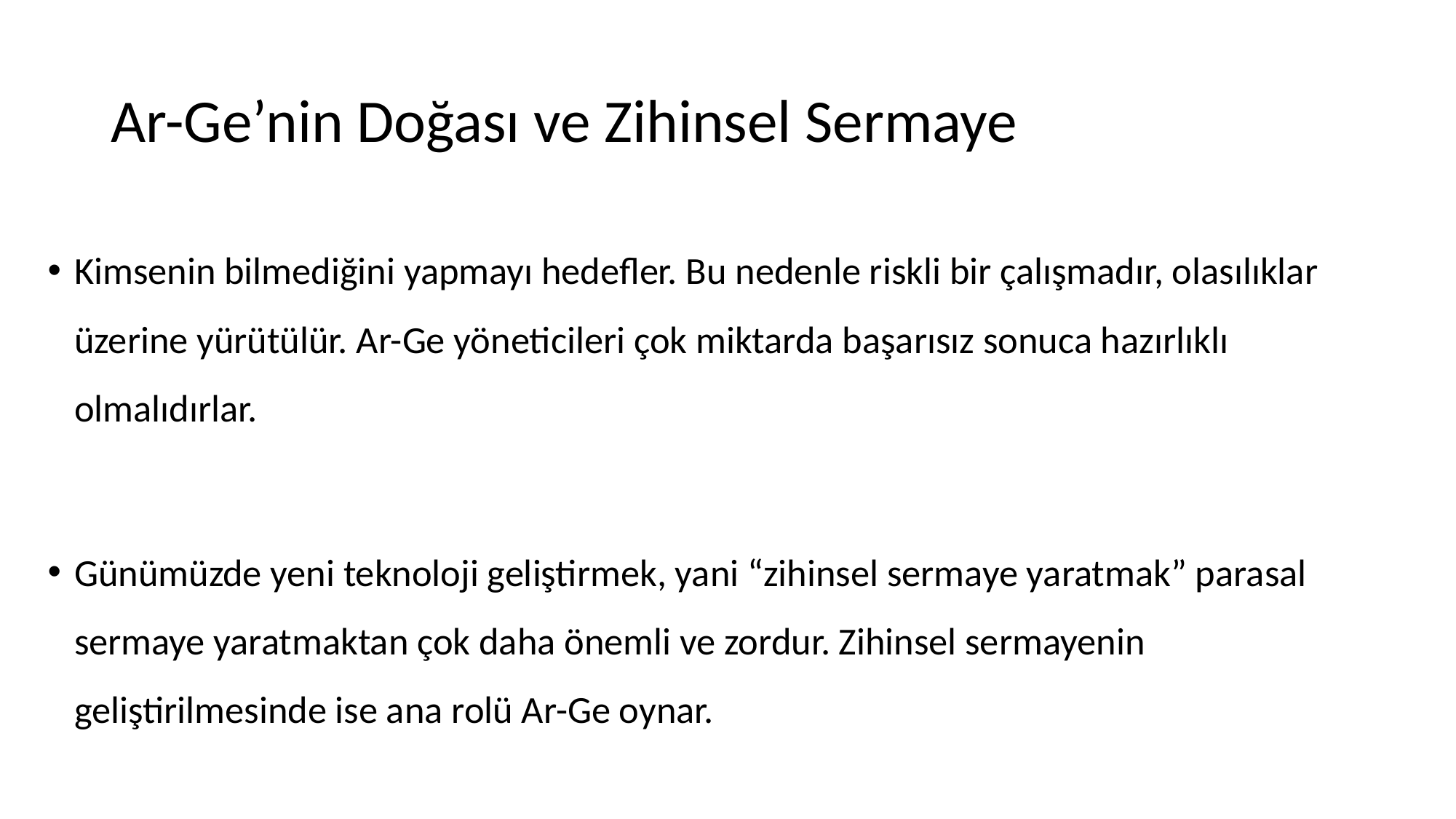

# Ar-Ge’nin Doğası ve Zihinsel Sermaye
Kimsenin bilmediğini yapmayı hedefler. Bu nedenle riskli bir çalışmadır, olasılıklar üzerine yürütülür. Ar-Ge yöneticileri çok miktarda başarısız sonuca hazırlıklı olmalıdırlar.

Günümüzde yeni teknoloji geliştirmek, yani “zihinsel sermaye yaratmak” parasal sermaye yaratmaktan çok daha önemli ve zordur. Zihinsel sermayenin geliştirilmesinde ise ana rolü Ar-Ge oynar.